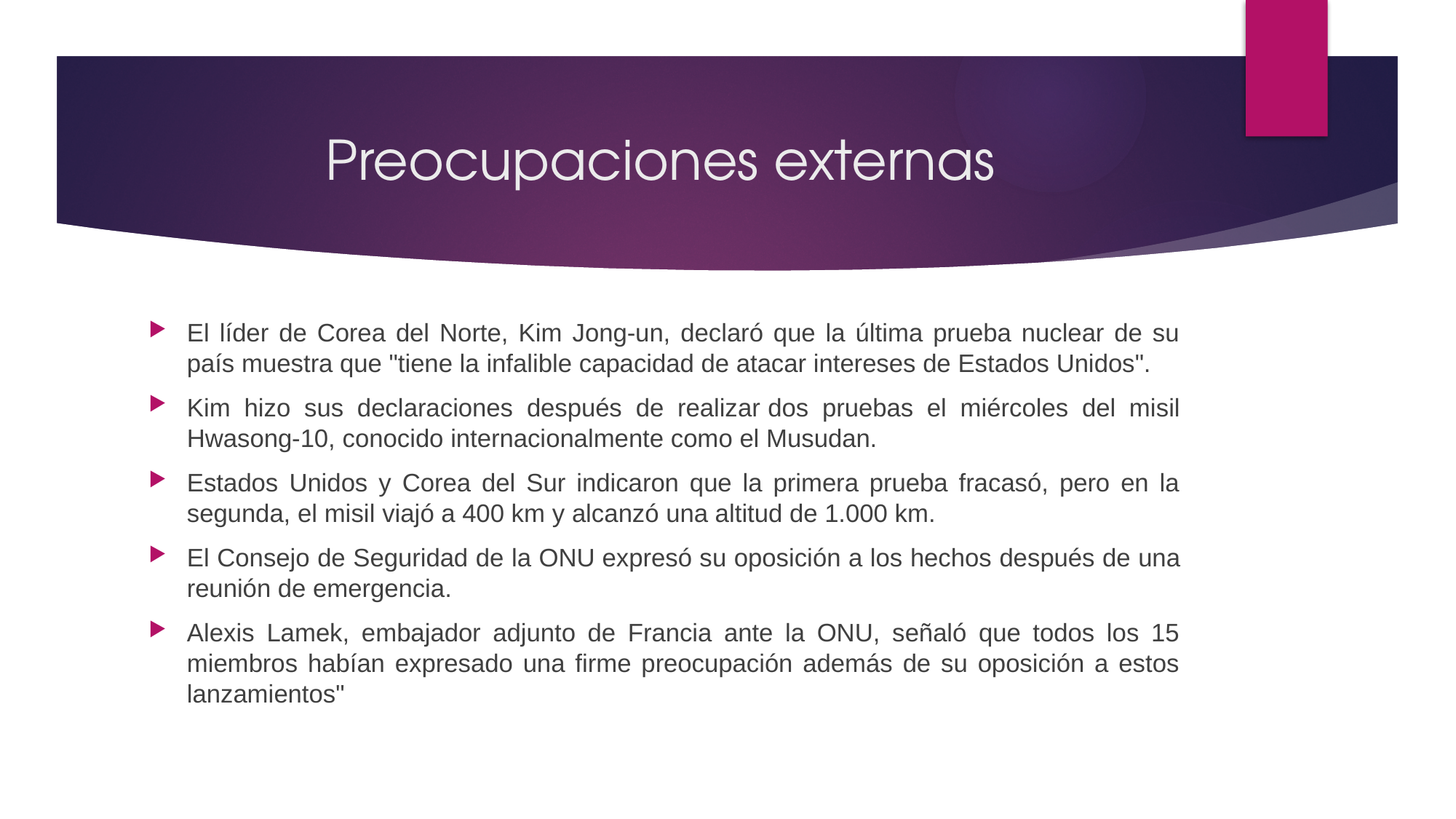

# Preocupaciones externas
El líder de Corea del Norte, Kim Jong-un, declaró que la última prueba nuclear de su país muestra que "tiene la infalible capacidad de atacar intereses de Estados Unidos".
Kim hizo sus declaraciones después de realizar dos pruebas el miércoles del misil Hwasong-10, conocido internacionalmente como el Musudan.
Estados Unidos y Corea del Sur indicaron que la primera prueba fracasó, pero en la segunda, el misil viajó a 400 km y alcanzó una altitud de 1.000 km.
El Consejo de Seguridad de la ONU expresó su oposición a los hechos después de una reunión de emergencia.
Alexis Lamek, embajador adjunto de Francia ante la ONU, señaló que todos los 15 miembros habían expresado una firme preocupación además de su oposición a estos lanzamientos"